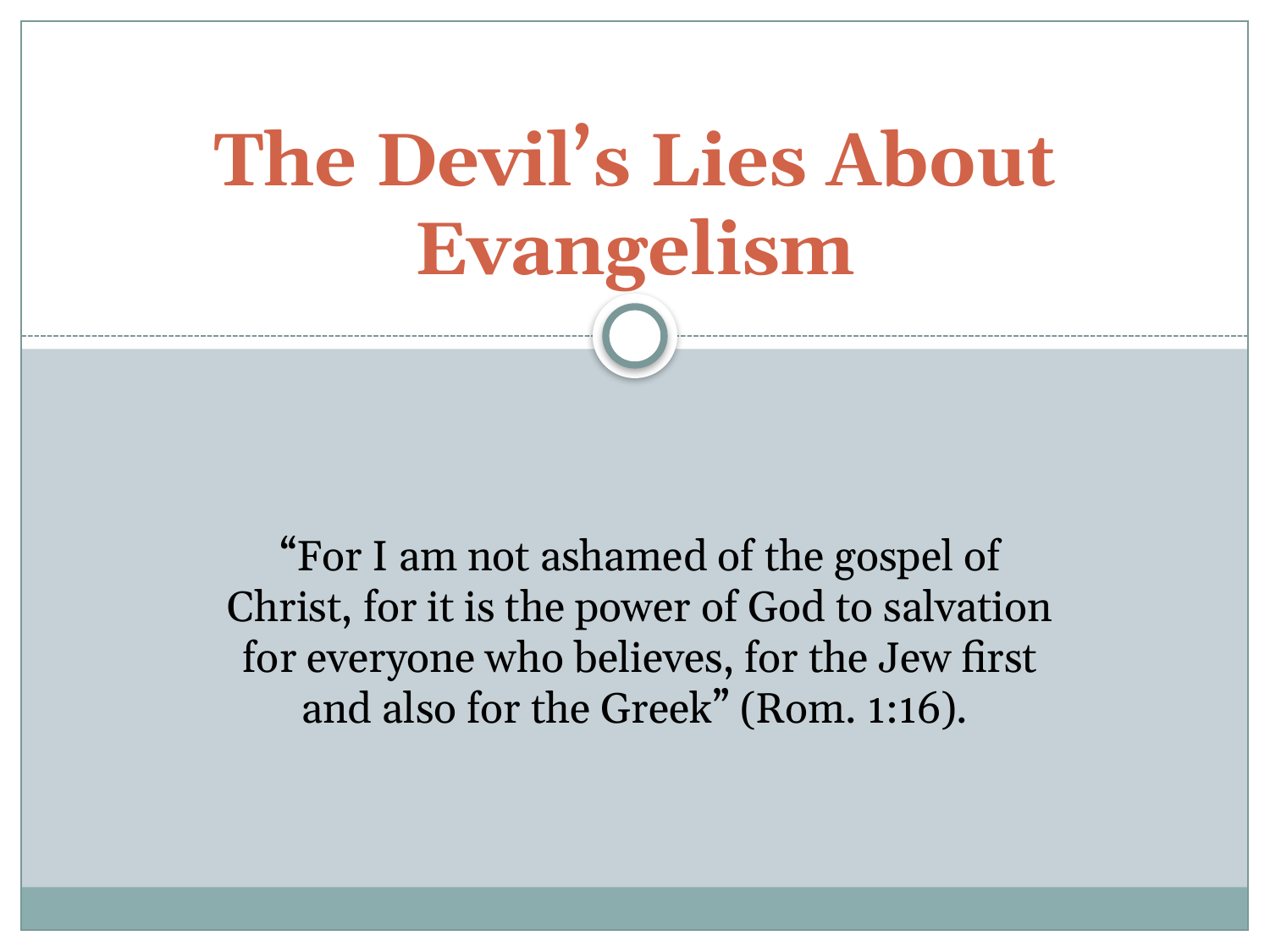

# The Devil’s Lies About Evangelism
“For I am not ashamed of the gospel of Christ, for it is the power of God to salvation for everyone who believes, for the Jew first and also for the Greek” (Rom. 1:16).